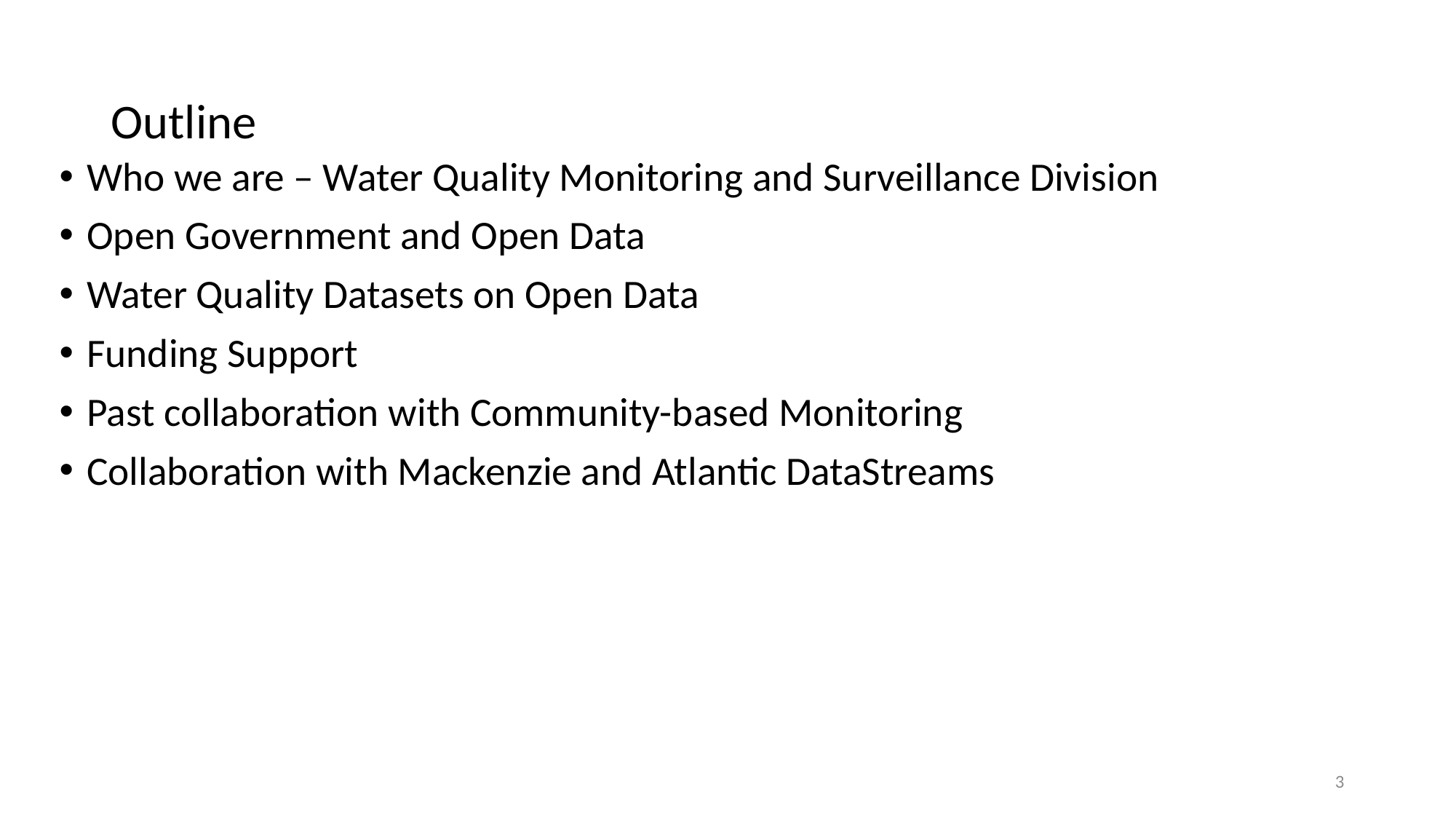

# Outline
Who we are – Water Quality Monitoring and Surveillance Division
Open Government and Open Data
Water Quality Datasets on Open Data
Funding Support
Past collaboration with Community-based Monitoring
Collaboration with Mackenzie and Atlantic DataStreams

3